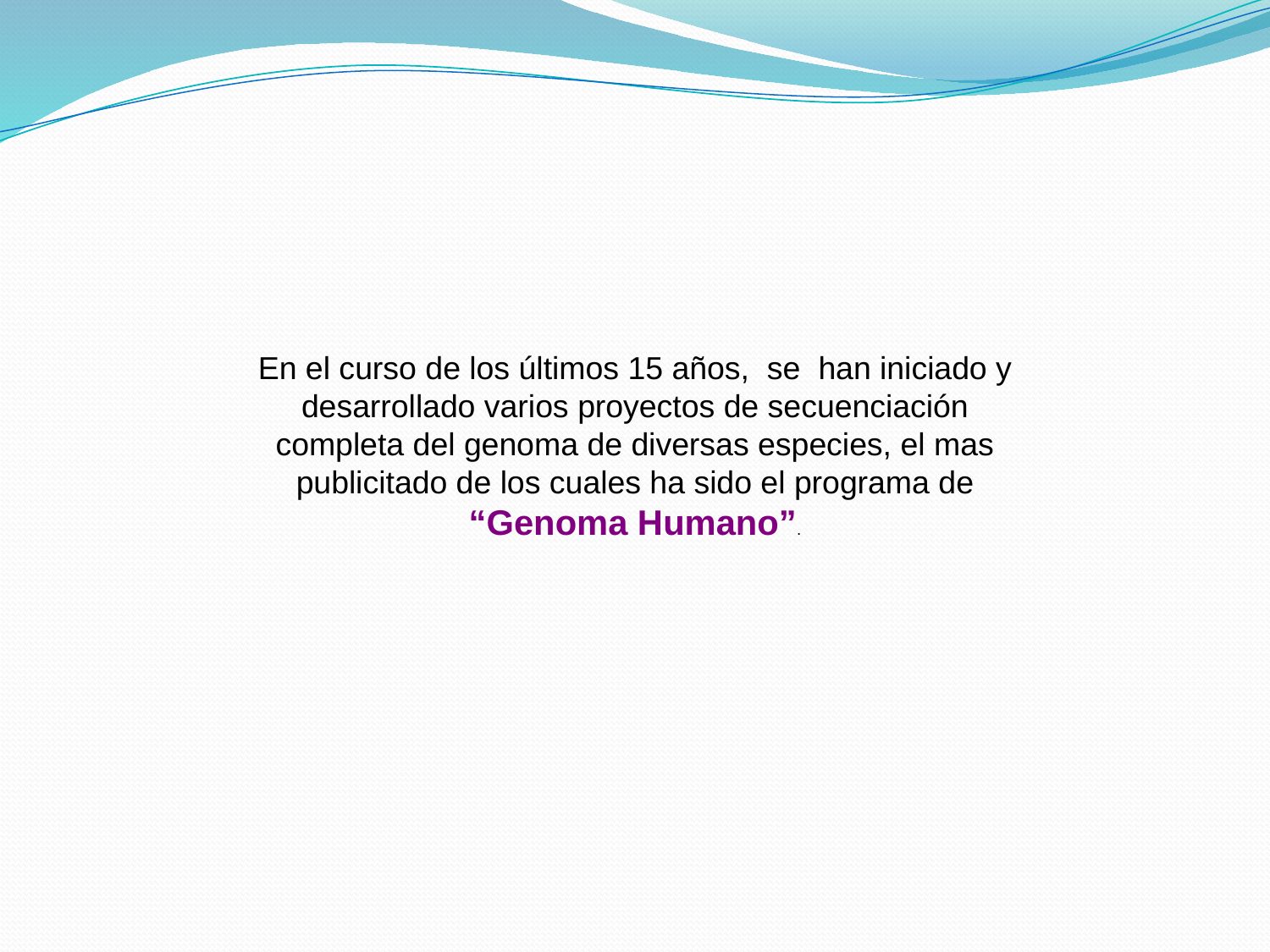

En el curso de los últimos 15 años,  se  han iniciado y desarrollado varios proyectos de secuenciación completa del genoma de diversas especies, el mas publicitado de los cuales ha sido el programa de “Genoma Humano”.